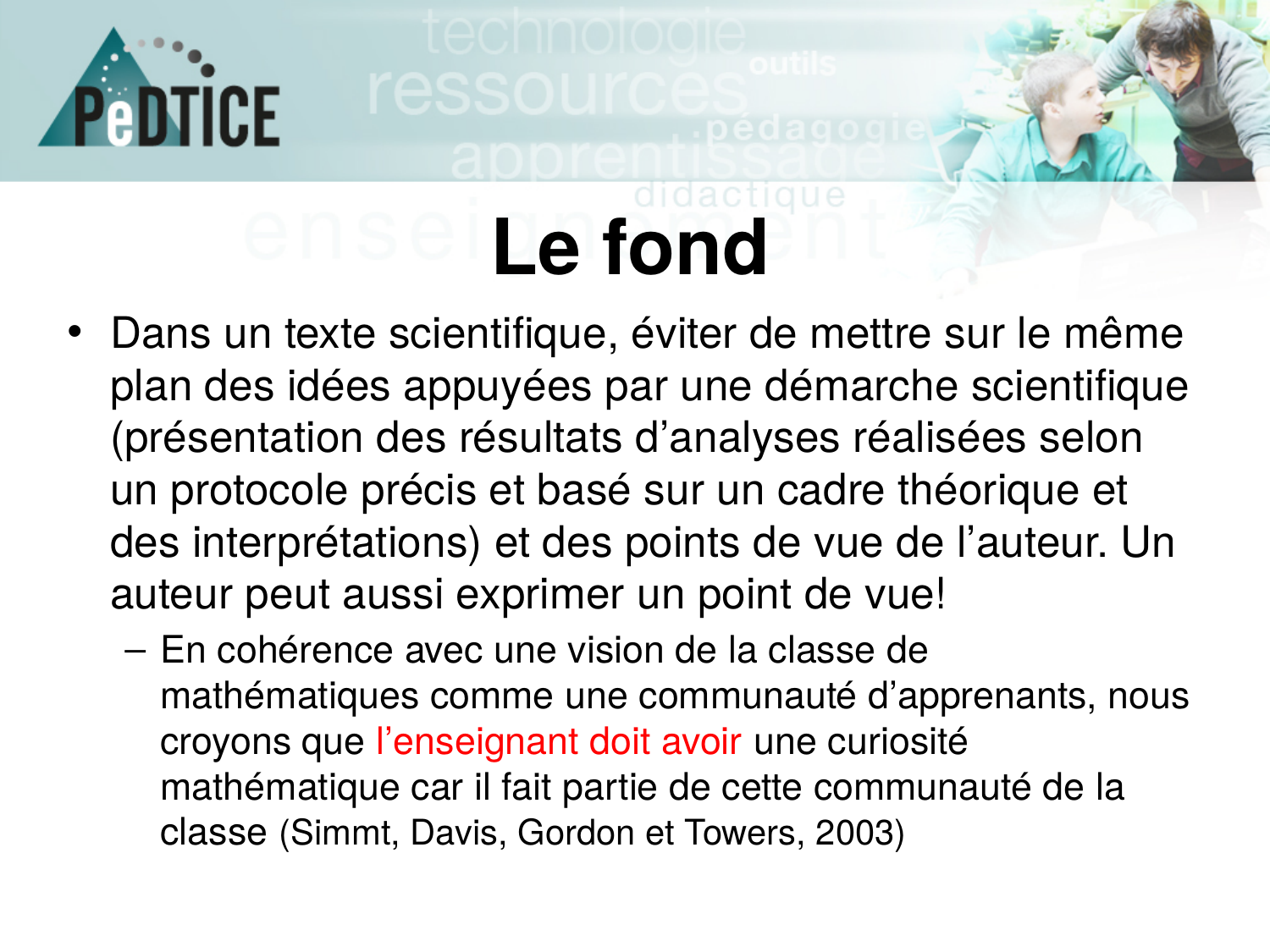

# Le fond
Dans un texte scientifique, éviter de mettre sur le même plan des idées appuyées par une démarche scientifique (présentation des résultats d’analyses réalisées selon un protocole précis et basé sur un cadre théorique et des interprétations) et des points de vue de l’auteur. Un auteur peut aussi exprimer un point de vue!
En cohérence avec une vision de la classe de mathématiques comme une communauté d’apprenants, nous croyons que l’enseignant doit avoir une curiosité mathématique car il fait partie de cette communauté de la classe (Simmt, Davis, Gordon et Towers, 2003)